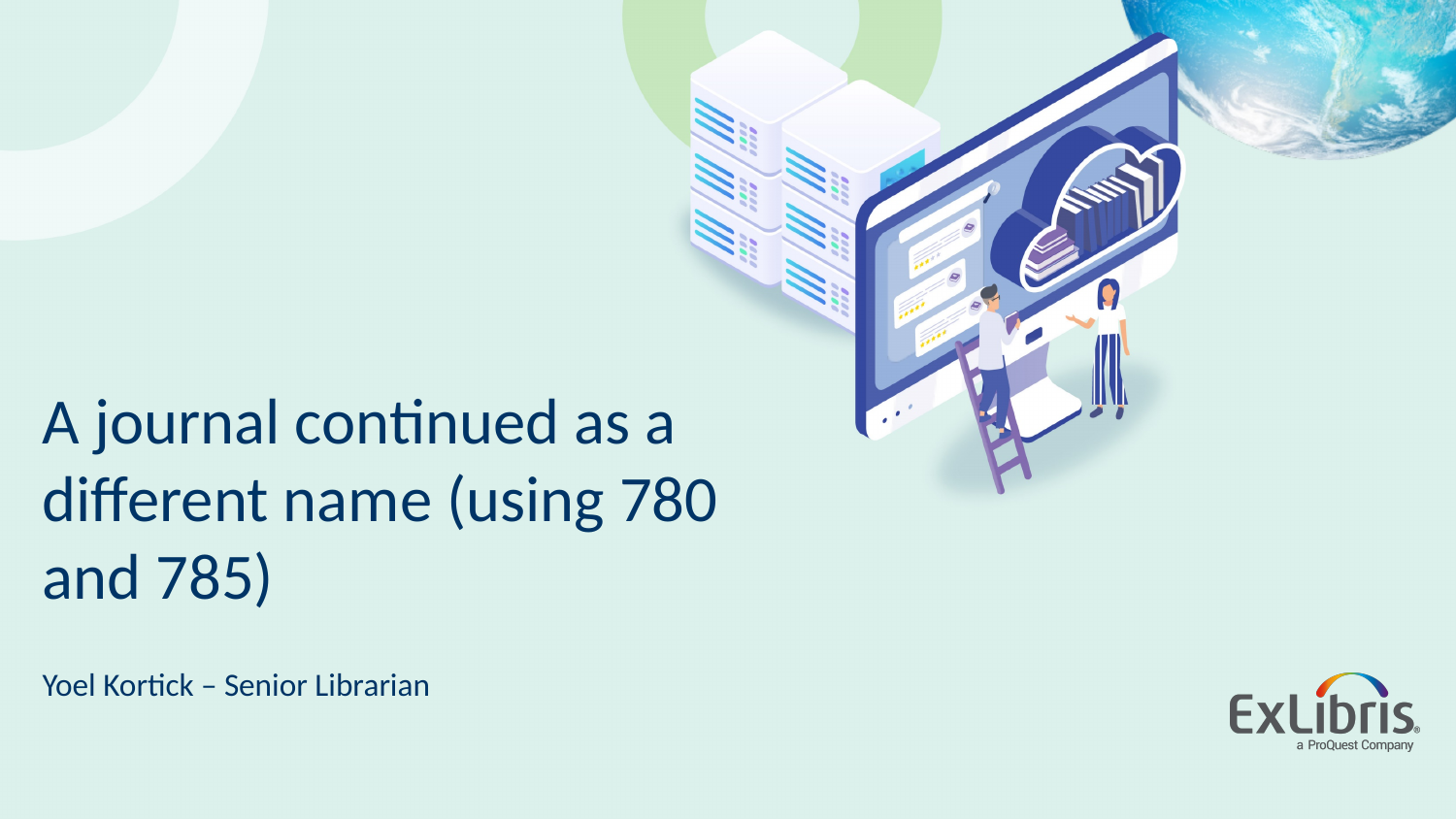

A journal continued as a different name (using 780 and 785)

Yoel Kortick – Senior Librarian